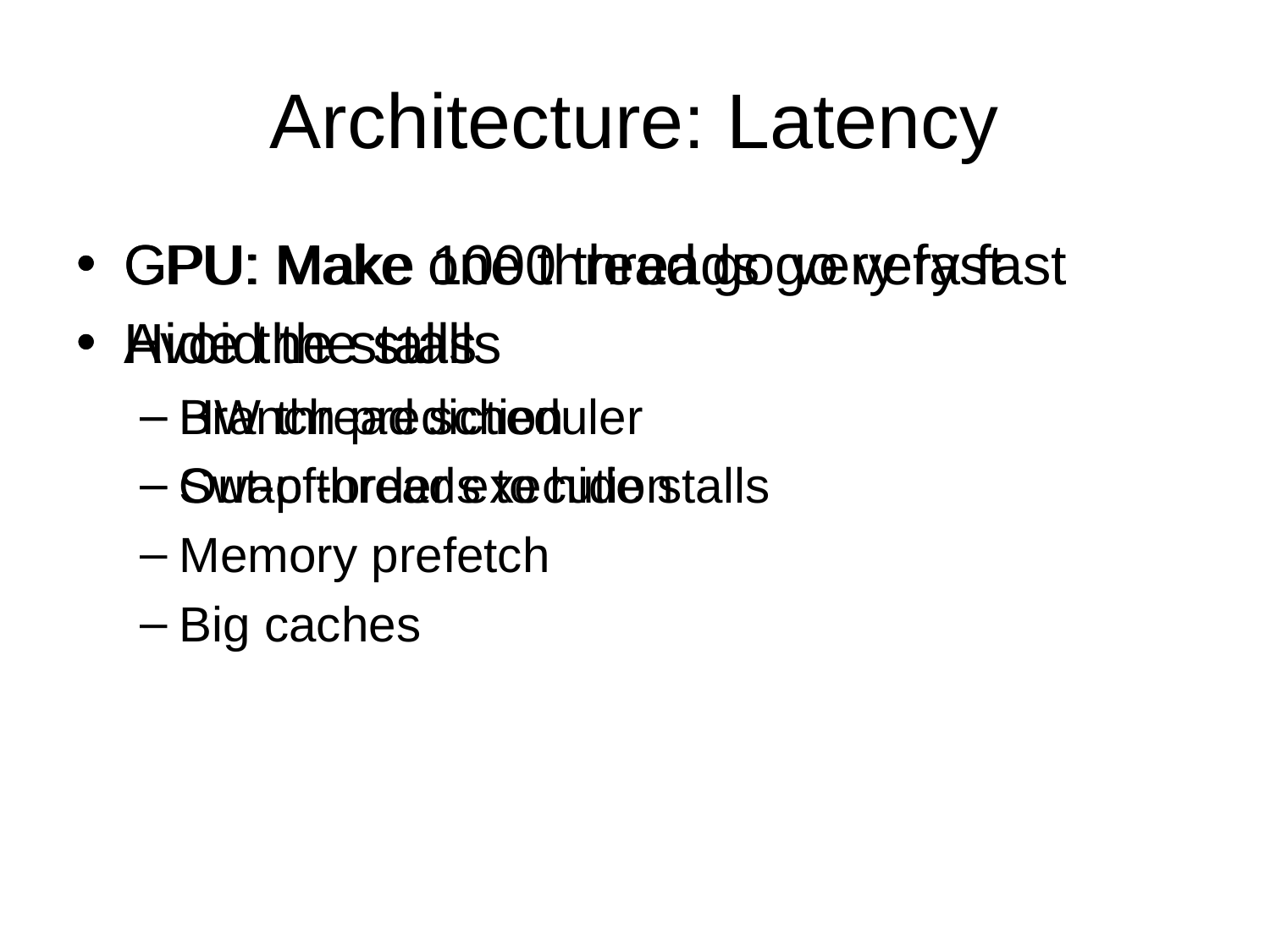

# Architecture: Latency
CPU: Make one thread go very fast
Avoid the stalls
Branch prediction
Out-of-order execution
Memory prefetch
Big caches
GPU: Make 1000 threads go very fast
Hide the stalls
HW thread scheduler
Swap threads to hide stalls